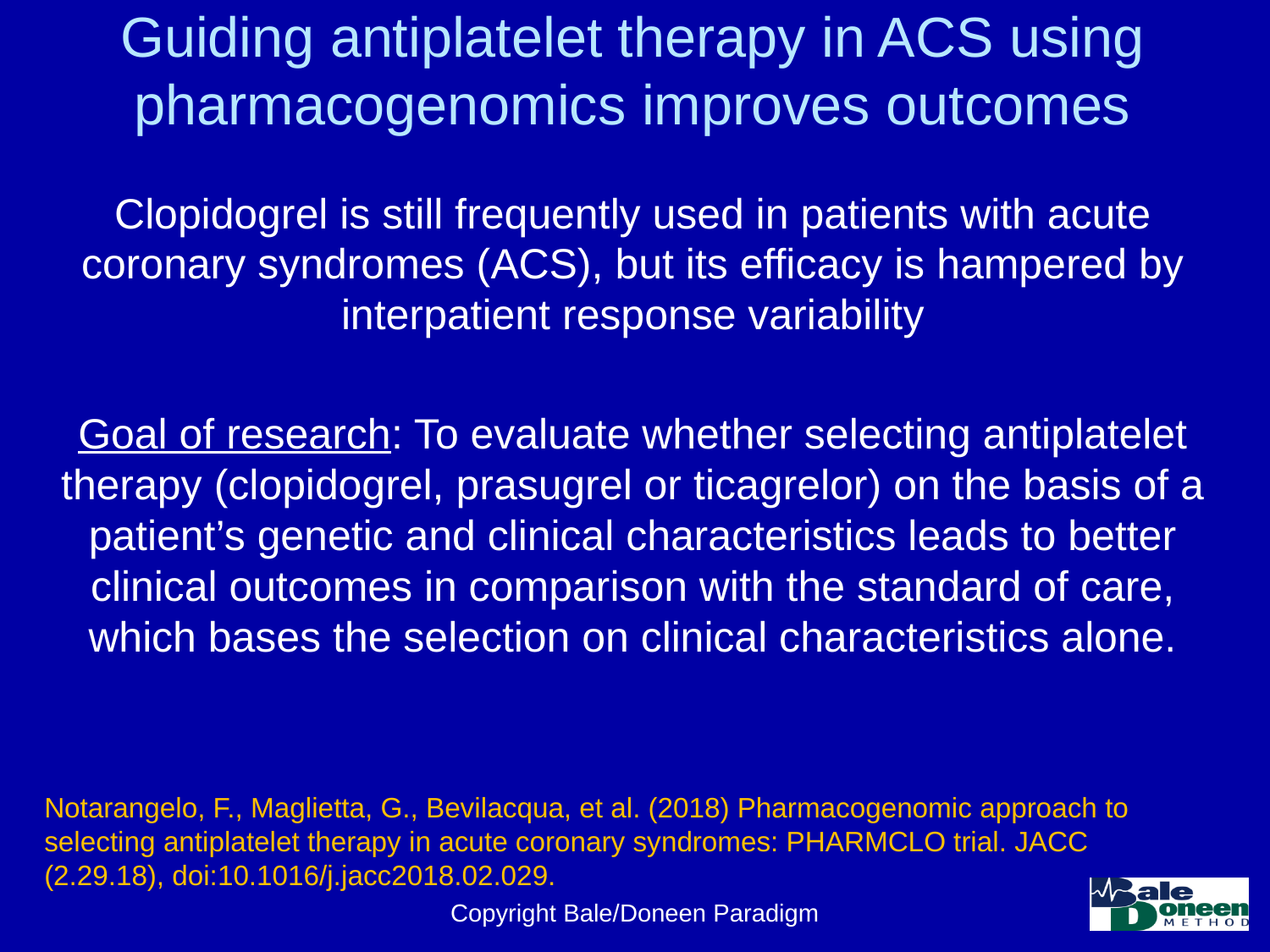

# Guiding antiplatelet therapy in ACS using pharmacogenomics improves outcomes
Clopidogrel is still frequently used in patients with acute coronary syndromes (ACS), but its efficacy is hampered by interpatient response variability

Goal of research: To evaluate whether selecting antiplatelet therapy (clopidogrel, prasugrel or ticagrelor) on the basis of a patient’s genetic and clinical characteristics leads to better clinical outcomes in comparison with the standard of care, which bases the selection on clinical characteristics alone.
Notarangelo, F., Maglietta, G., Bevilacqua, et al. (2018) Pharmacogenomic approach to selecting antiplatelet therapy in acute coronary syndromes: PHARMCLO trial. JACC (2.29.18), doi:10.1016/j.jacc2018.02.029.
Copyright Bale/Doneen Paradigm